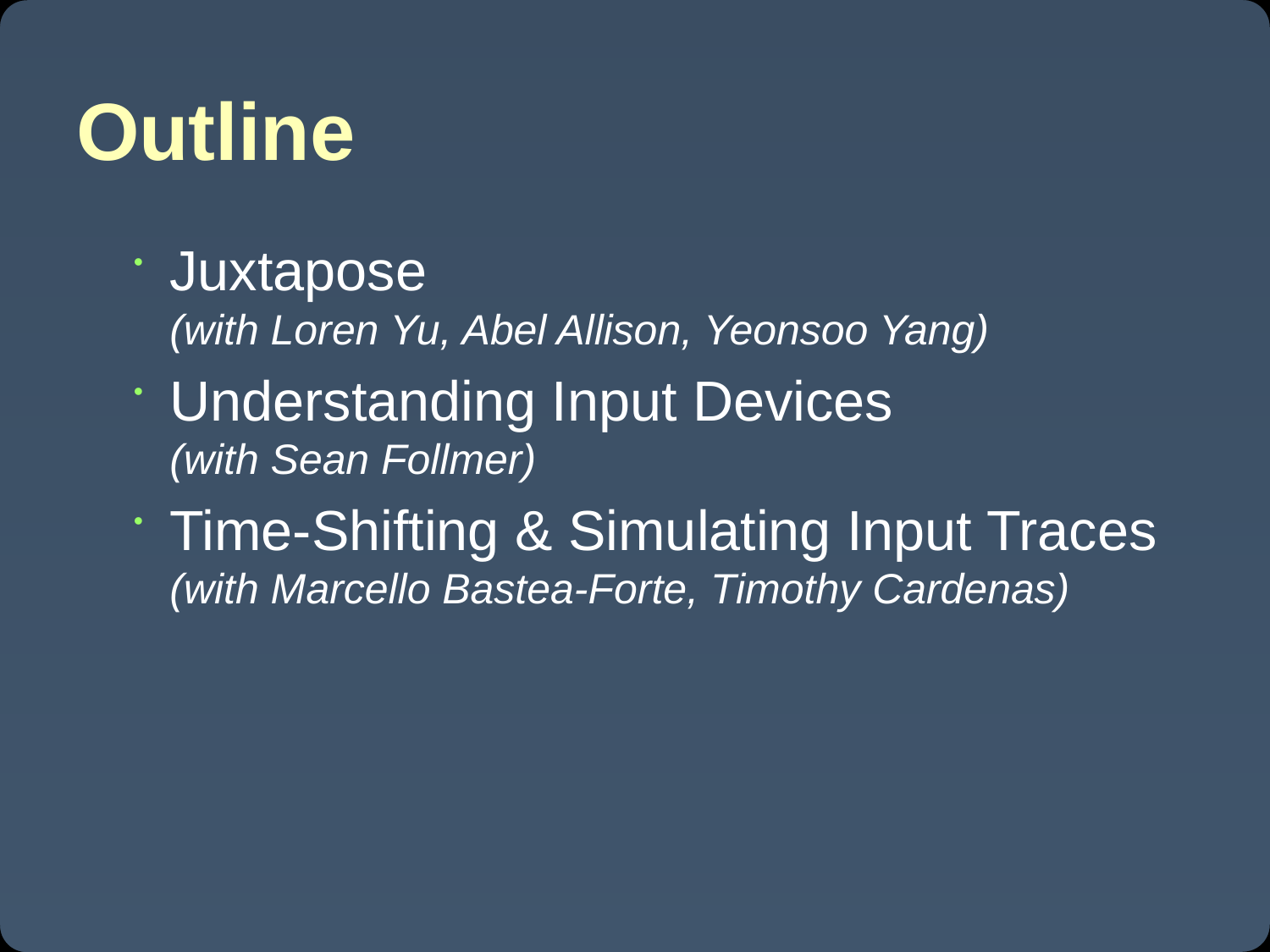

# Outline
Juxtapose
(with Loren Yu, Abel Allison, Yeonsoo Yang)
Understanding Input Devices
(with Sean Follmer)
Time-Shifting & Simulating Input Traces
(with Marcello Bastea-Forte, Timothy Cardenas)